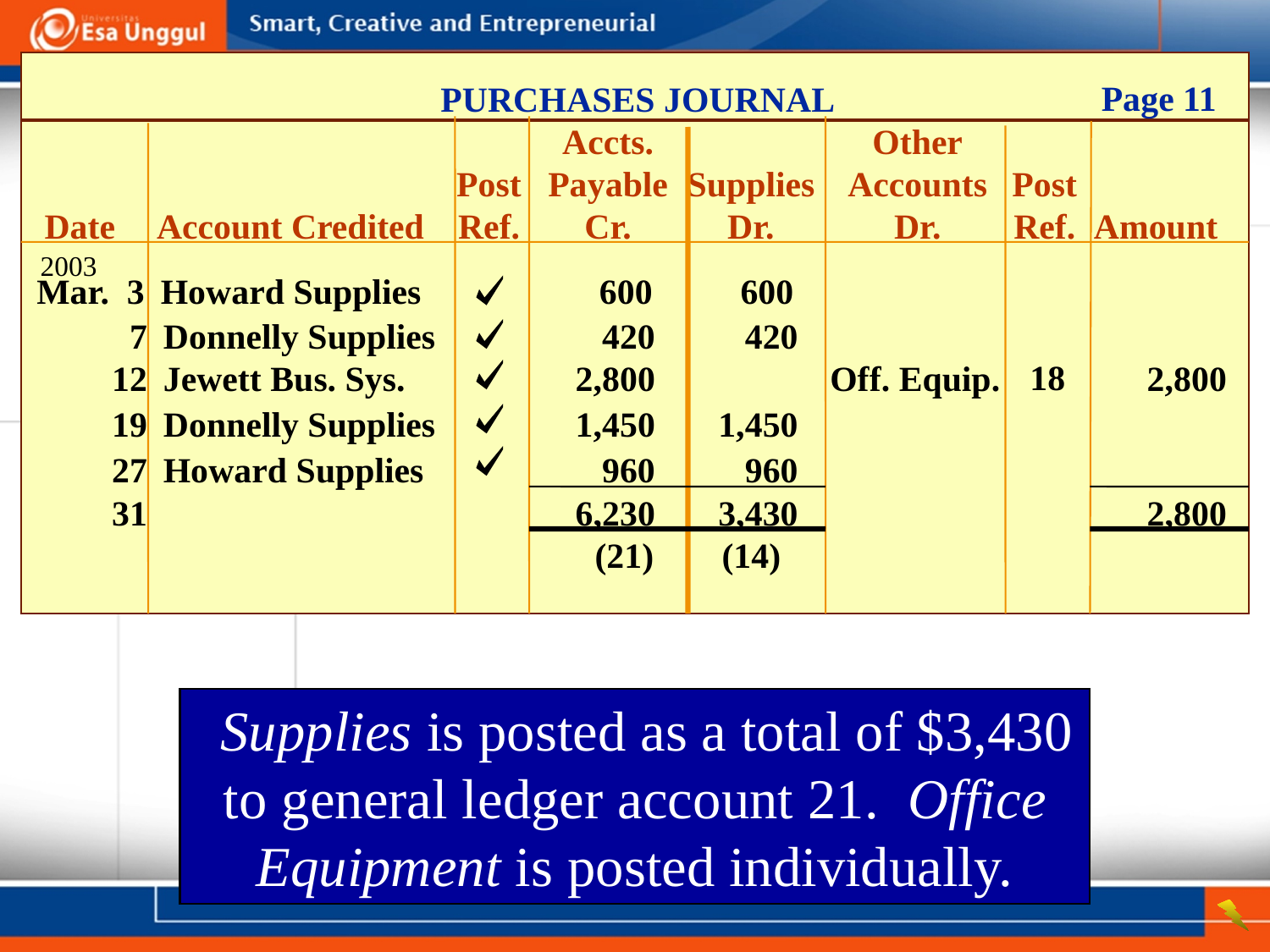

Page 11
PURCHASES JOURNAL
			Accts.		Other
		Post	Payable	Supplies	Accounts	Post
Date	Account Credited	Ref.	Cr.	Dr.	Dr.	Ref.	Amount

2003
	Mar.  3	Howard Supplies	600	600

	7	Donnelly Supplies	420	420
	12	Jewett Bus. Sys.	2,800		Off. Equip.	2,800

	19	Donnelly Supplies	1,450	1,450
	27	Howard Supplies	960	960

	31	6,230	3,430	2,800

18
(21)
(14)
  Supplies is posted as a total of $3,430 to general ledger account 21.  Office Equipment is posted individually.